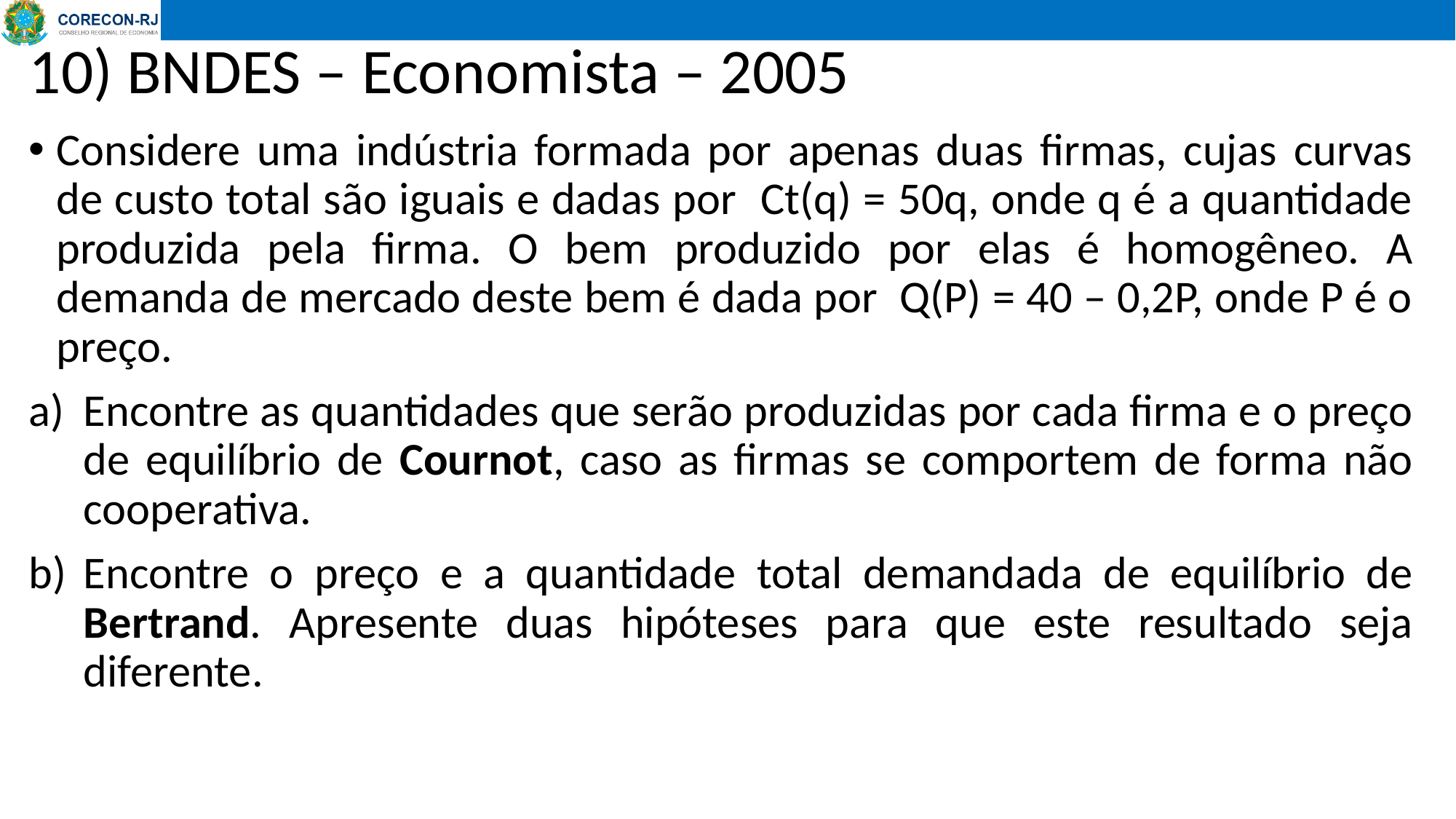

# 10) BNDES – Economista – 2005
Considere uma indústria formada por apenas duas firmas, cujas curvas de custo total são iguais e dadas por  Ct(q) = 50q, onde q é a quantidade produzida pela firma. O bem produzido por elas é homogêneo. A demanda de mercado deste bem é dada por  Q(P) = 40 – 0,2P, onde P é o preço.
Encontre as quantidades que serão produzidas por cada firma e o preço de equilíbrio de Cournot, caso as firmas se comportem de forma não cooperativa.
Encontre o preço e a quantidade total demandada de equilíbrio de Bertrand. Apresente duas hipóteses para que este resultado seja diferente.